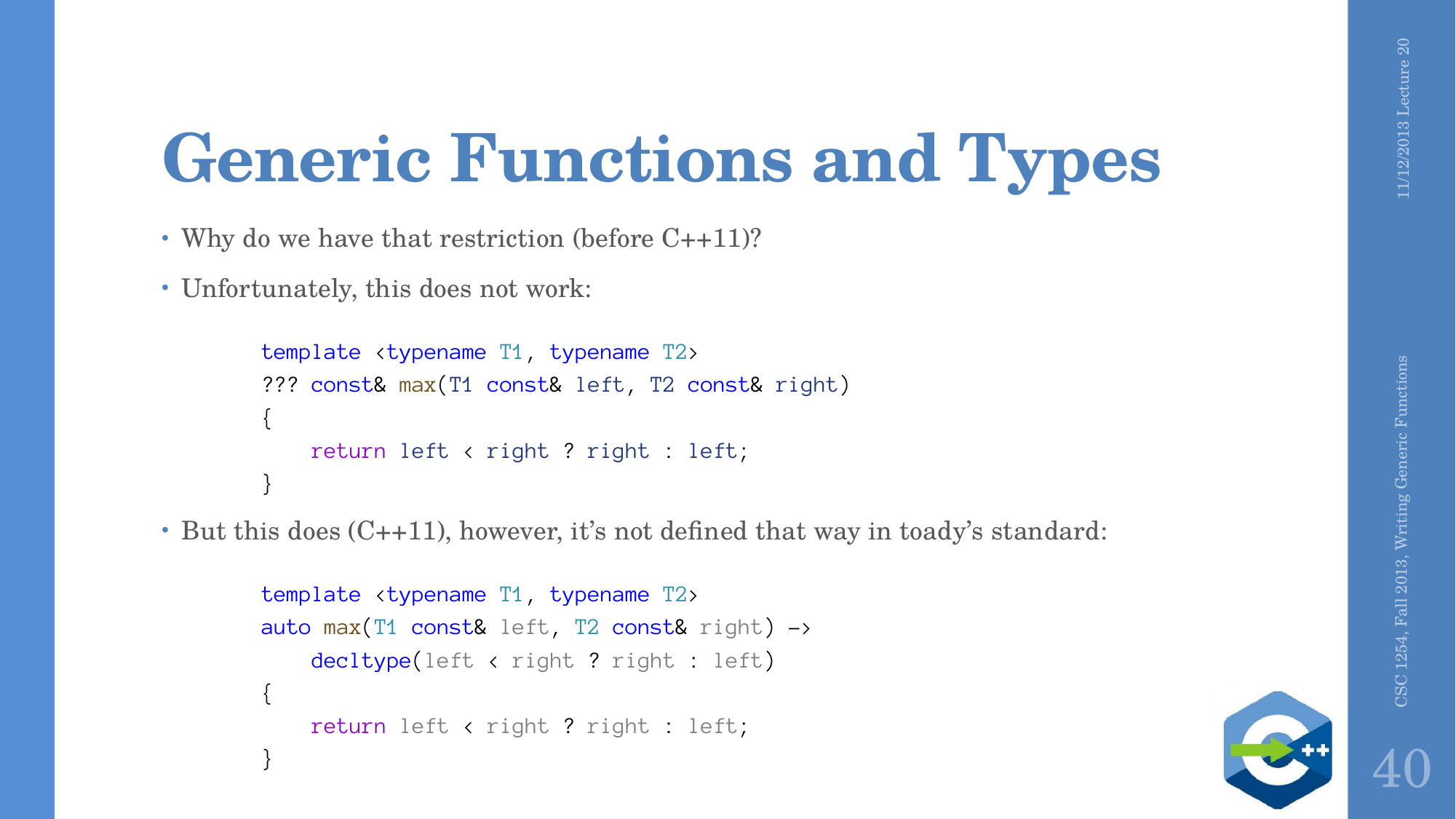

# Generic Functions and Types
11/12/2013 Lecture 20
Why do we have that restriction (before C++11)?
Unfortunately, this does not work:

template <typename T1, typename T2>
??? const& max(T1 const& left, T2 const& right)
{
    return left < right ? right : left;
}
But this does (C++11), however, it’s not defined that way in toady’s standard:

template <typename T1, typename T2>
auto max(T1 const& left, T2 const& right) ->
    decltype(left < right ? right : left)
{
    return left < right ? right : left;
}

CSC 1254, Fall 2013, Writing Generic Functions
40